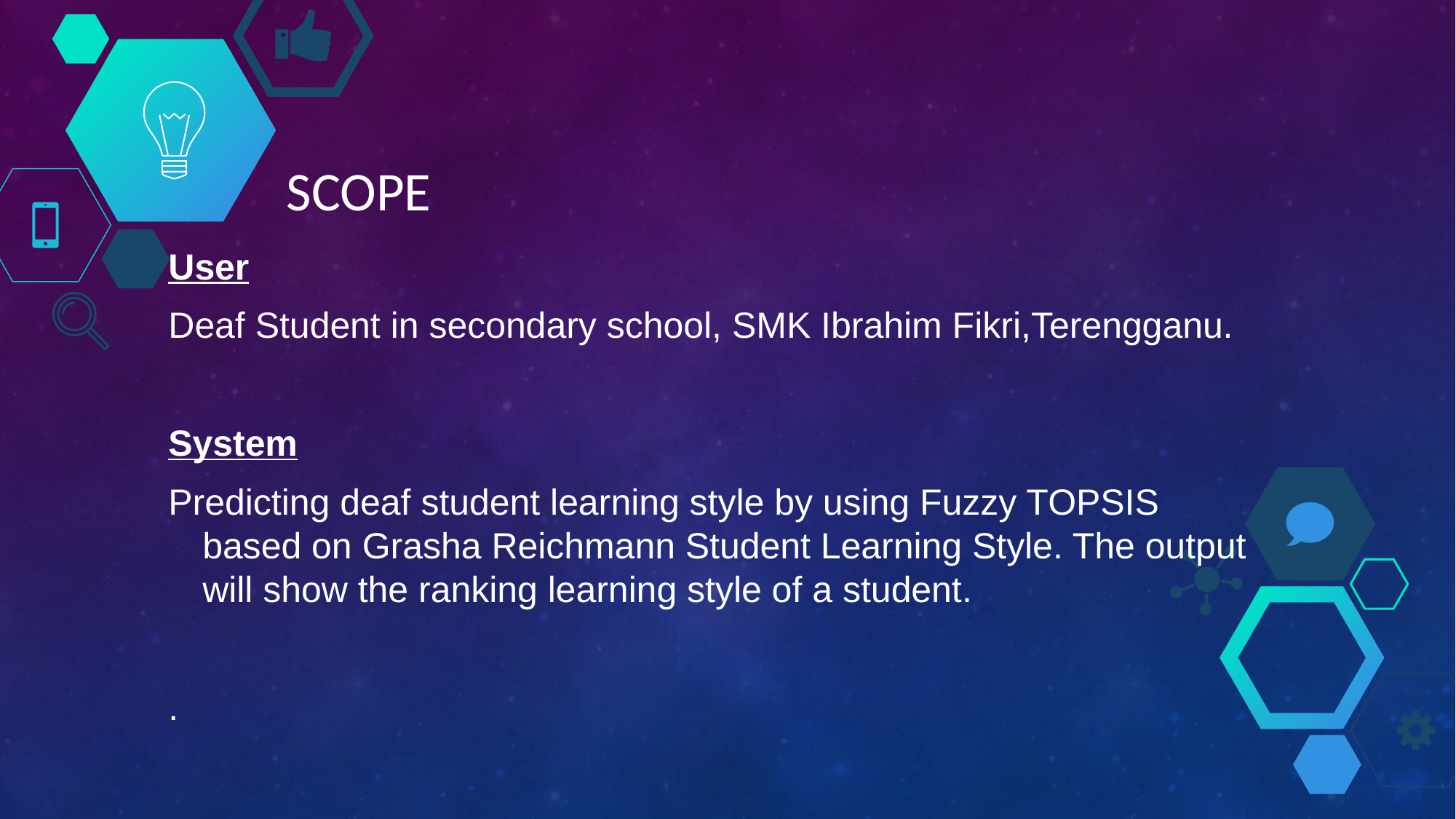

# Scope
User
Deaf Student in secondary school, SMK Ibrahim Fikri,Terengganu.

System
Predicting deaf student learning style by using Fuzzy TOPSIS based on Grasha Reichmann Student Learning Style. The output will show the ranking learning style of a student.

.